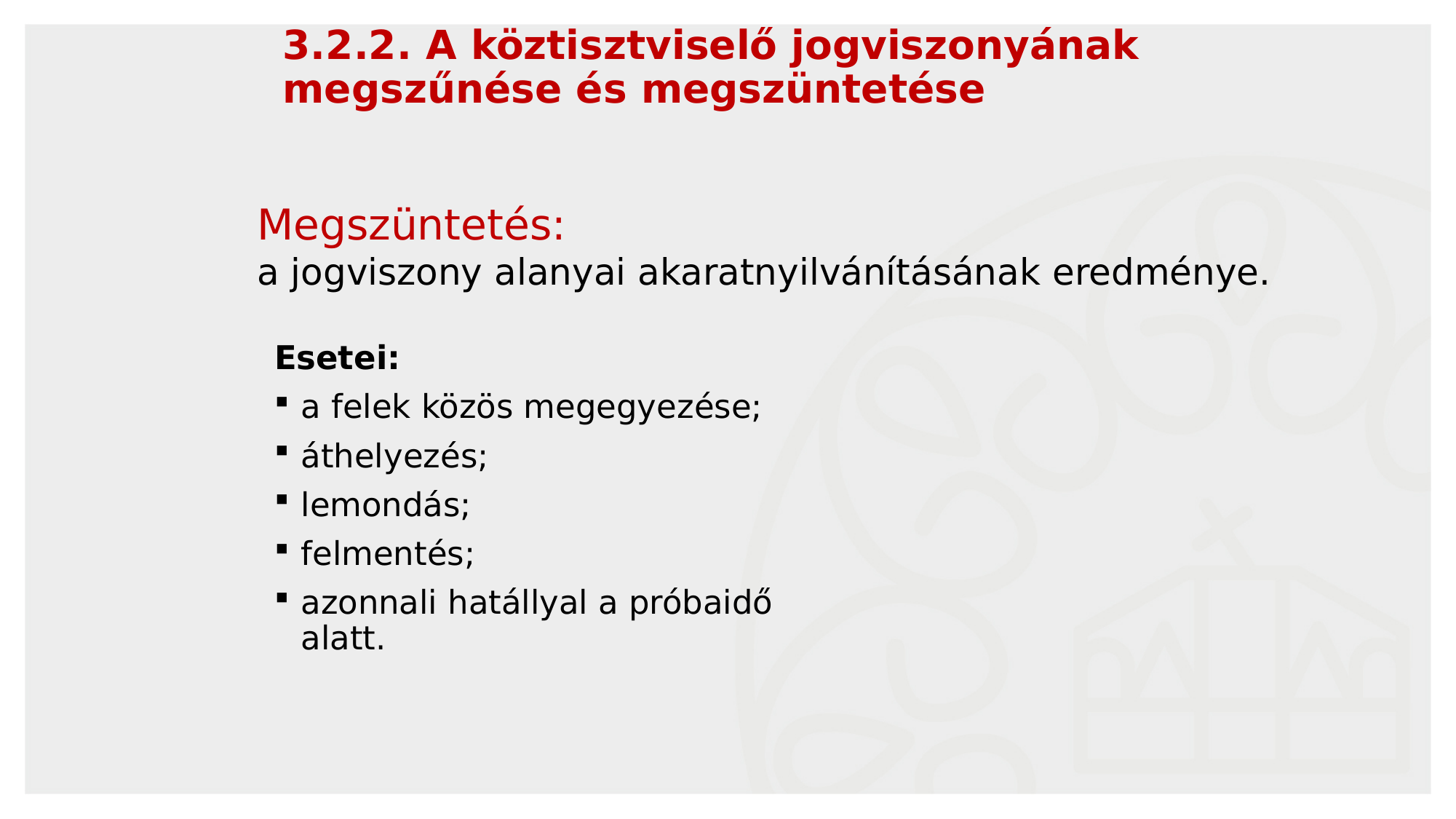

13
# 3.2.2. A köztisztviselő jogviszonyának megszűnése és megszüntetése
Megszüntetés:
a jogviszony alanyai akaratnyilvánításának eredménye.

Esetei:
a felek közös megegyezése;
áthelyezés;
lemondás;
felmentés;
azonnali hatállyal a próbaidő alatt.